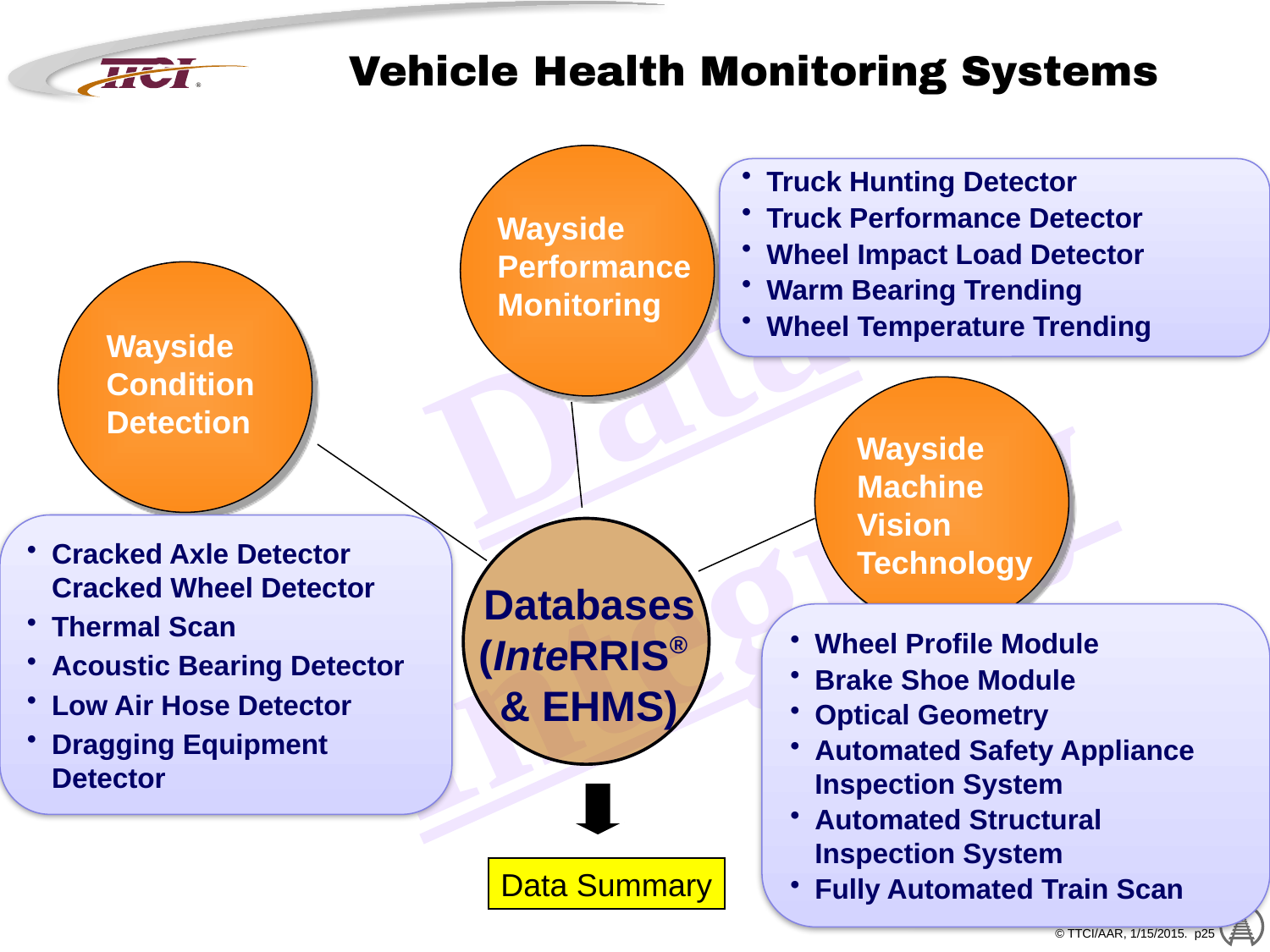

# Vehicle Health Monitoring Systems

Truck Hunting Detector
Truck Performance Detector
Wheel Impact Load Detector
Warm Bearing Trending
Wheel Temperature Trending
Wayside Performance Monitoring
Data Integrity

Wayside
Condition Detection

Wayside Machine Vision Technology

Cracked Axle Detector Cracked Wheel Detector
Thermal Scan
Acoustic Bearing Detector
Low Air Hose Detector
Dragging Equipment Detector

Databases
(InteRRIS®  & EHMS)

Wheel Profile Module
Brake Shoe Module
Optical Geometry
Automated Safety Appliance Inspection System
Automated Structural Inspection System
Fully Automated Train Scan

Data Summary